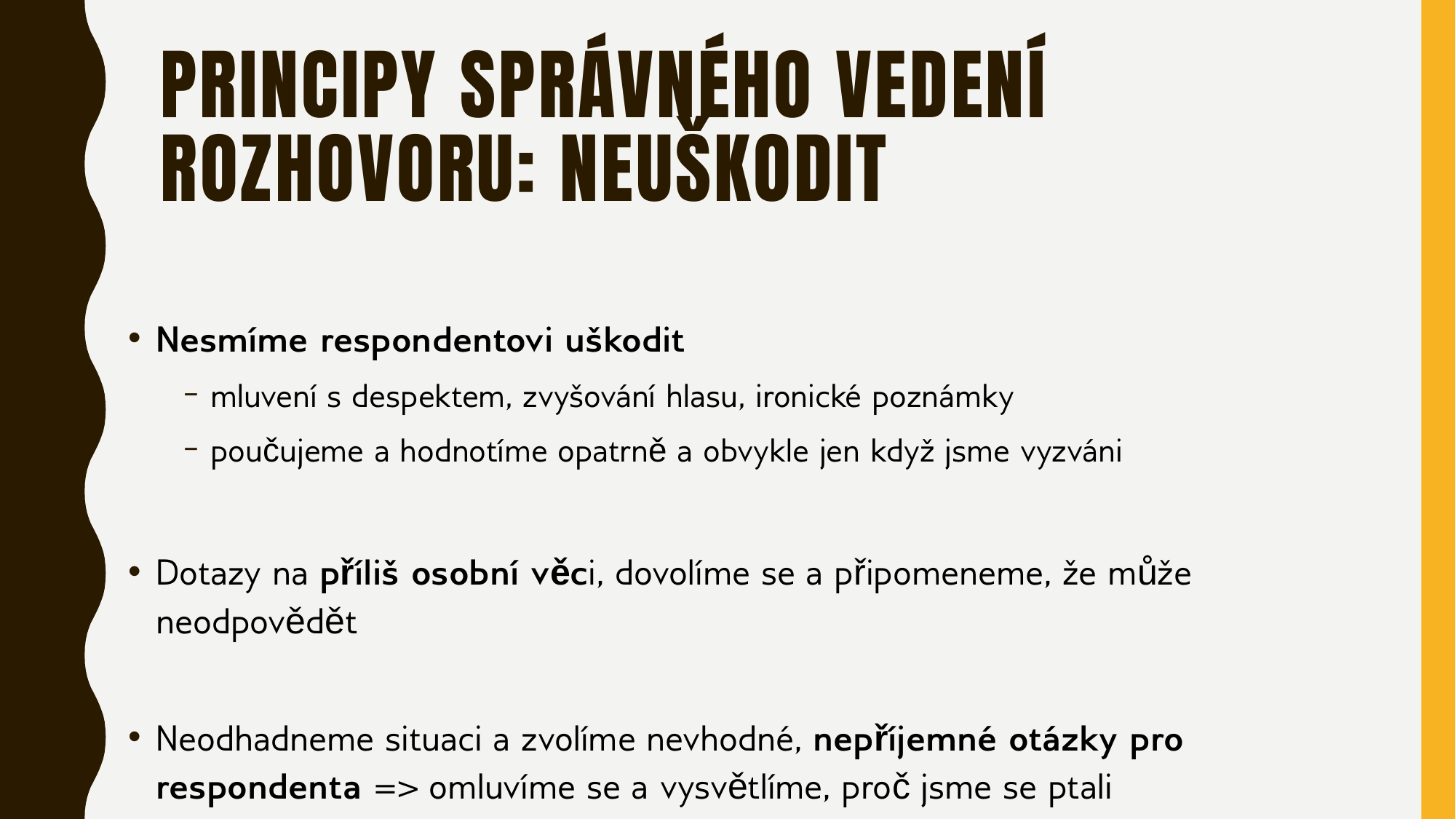

# PRINCIPY SPRÁVNÉHO VEDENÍ ROZHOVORU: neuškodit
Nesmíme respondentovi uškodit
mluvení s despektem, zvyšování hlasu, ironické poznámky
poučujeme a hodnotíme opatrně a obvykle jen když jsme vyzváni

Dotazy na příliš osobní věci, dovolíme se a připomeneme, že může neodpovědět

Neodhadneme situaci a zvolíme nevhodné, nepříjemné otázky pro respondenta => omluvíme se a vysvětlíme, proč jsme se ptali